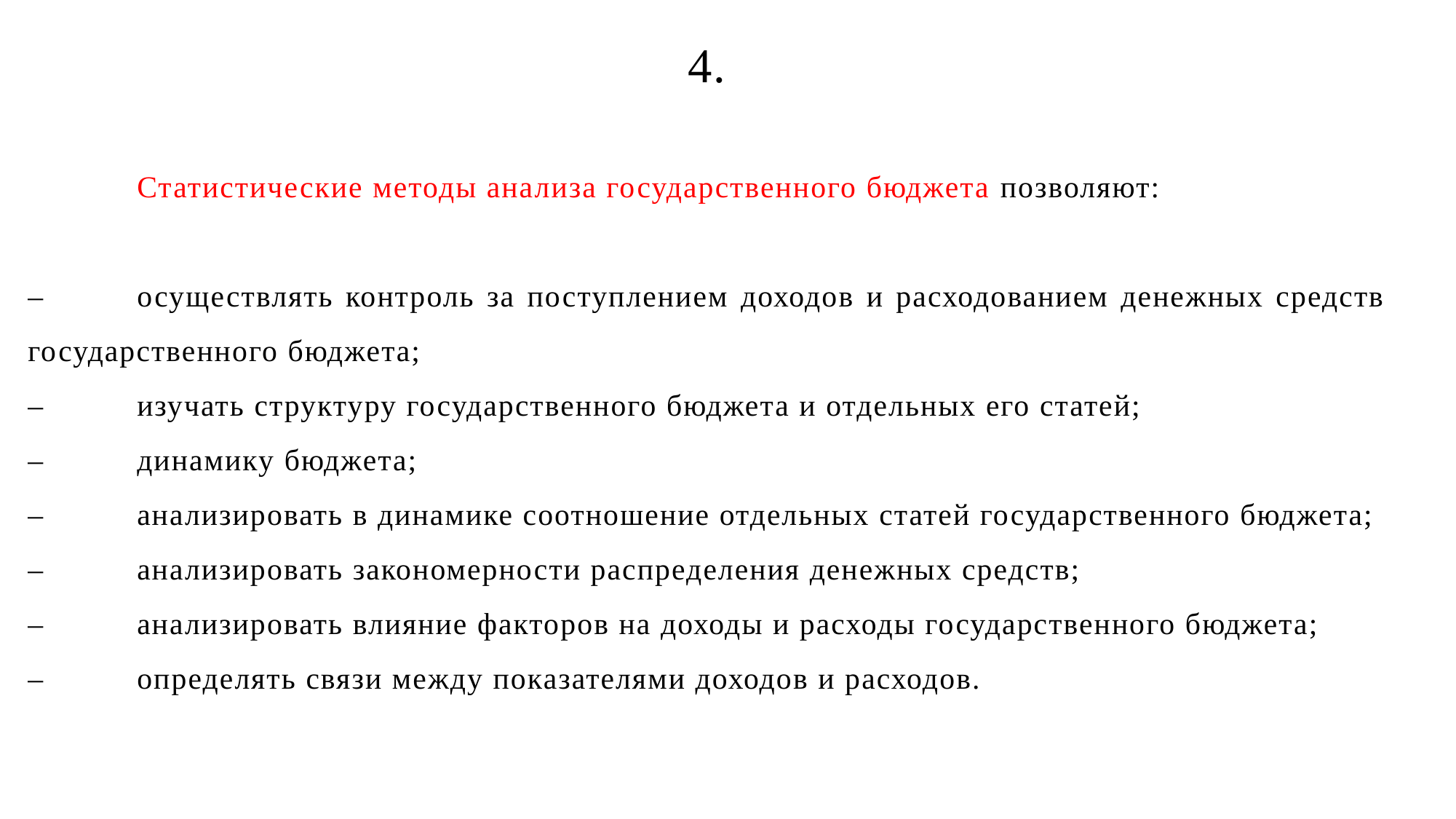

4.
	Статистические методы анализа государственного бюджета позволяют:

–	осуществлять контроль за поступлением доходов и расходованием денежных средств государственного бюджета;
–	изучать структуру государственного бюджета и отдельных его статей;
–	динамику бюджета;
–	анализировать в динамике соотношение отдельных статей государственного бюджета;
–	анализировать закономерности распределения денежных средств;
–	анализировать влияние факторов на доходы и расходы государственного бюджета;
–	определять связи между показателями доходов и расходов.